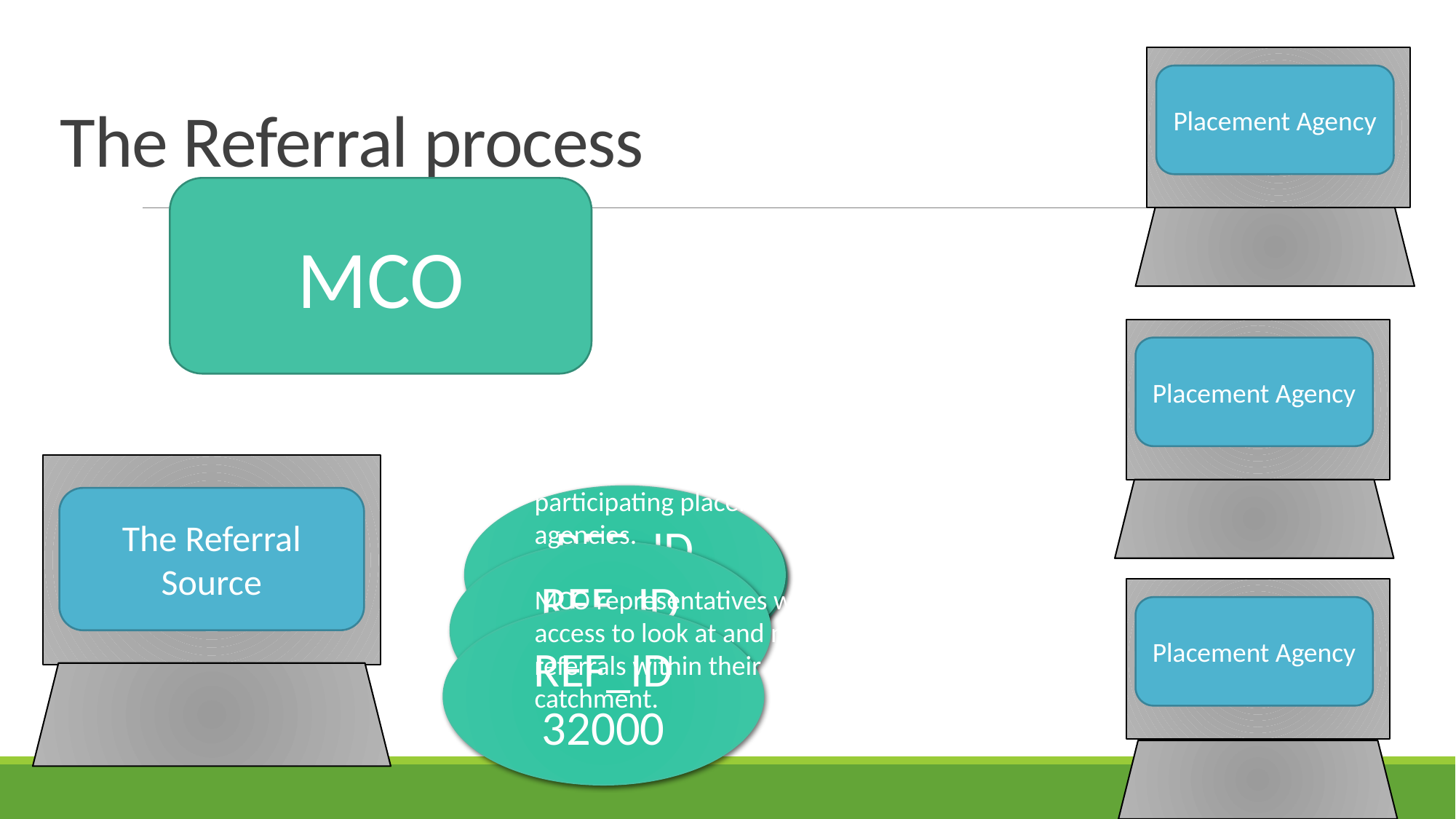

# The Referral process

Placement Agency
MCO

Placement Agency
The Referral alert is sent to the participating placement agencies.

MCO representatives will have access to look at and monitor referrals within their catchment.

REF_ID 32000
The Referral Source
REF_ID 32000
REF_ID 32000

Placement Agency
REF_ID 32000